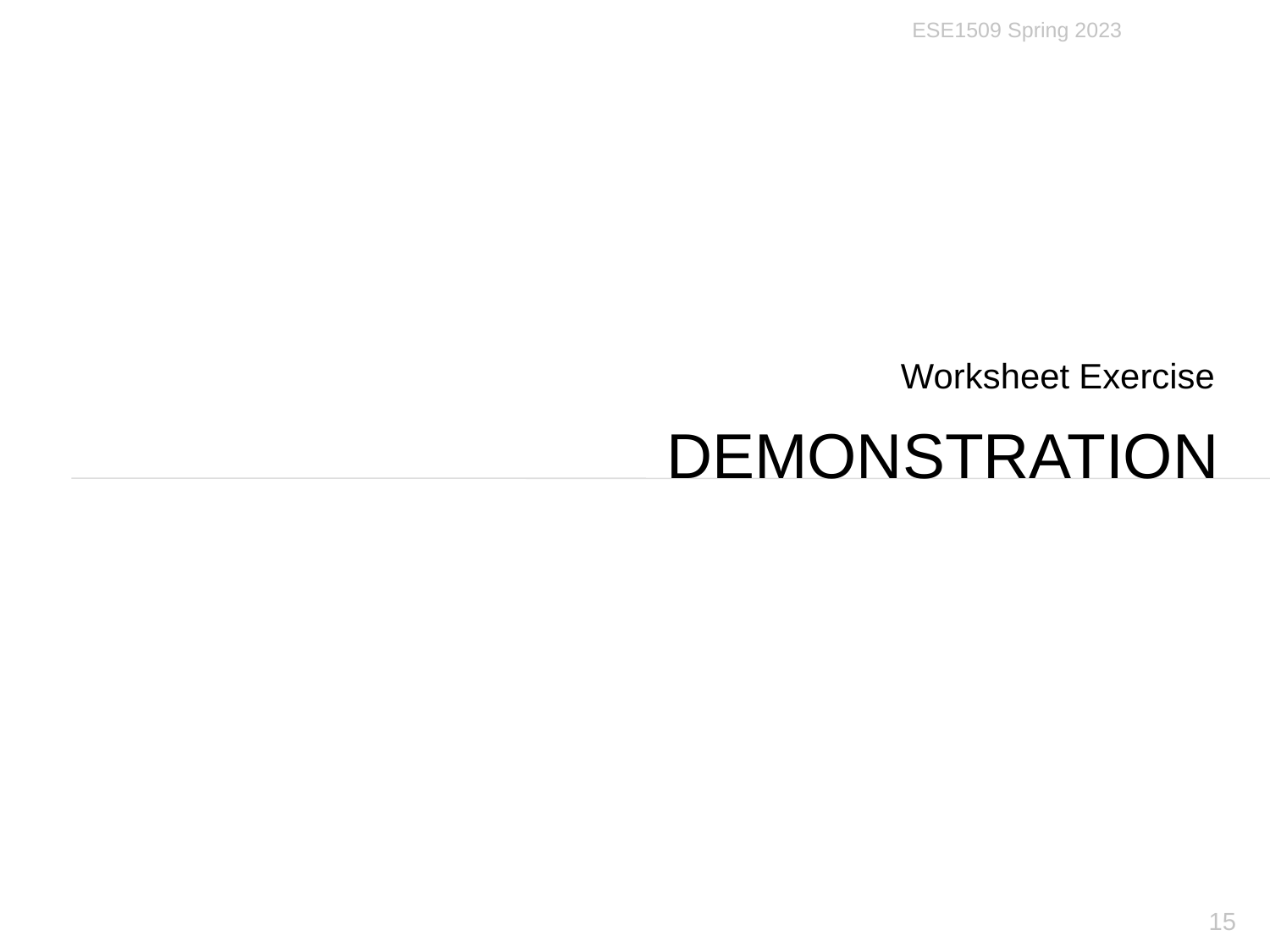

ESE1509 Spring 2023
Worksheet Exercise
# Demonstration
15